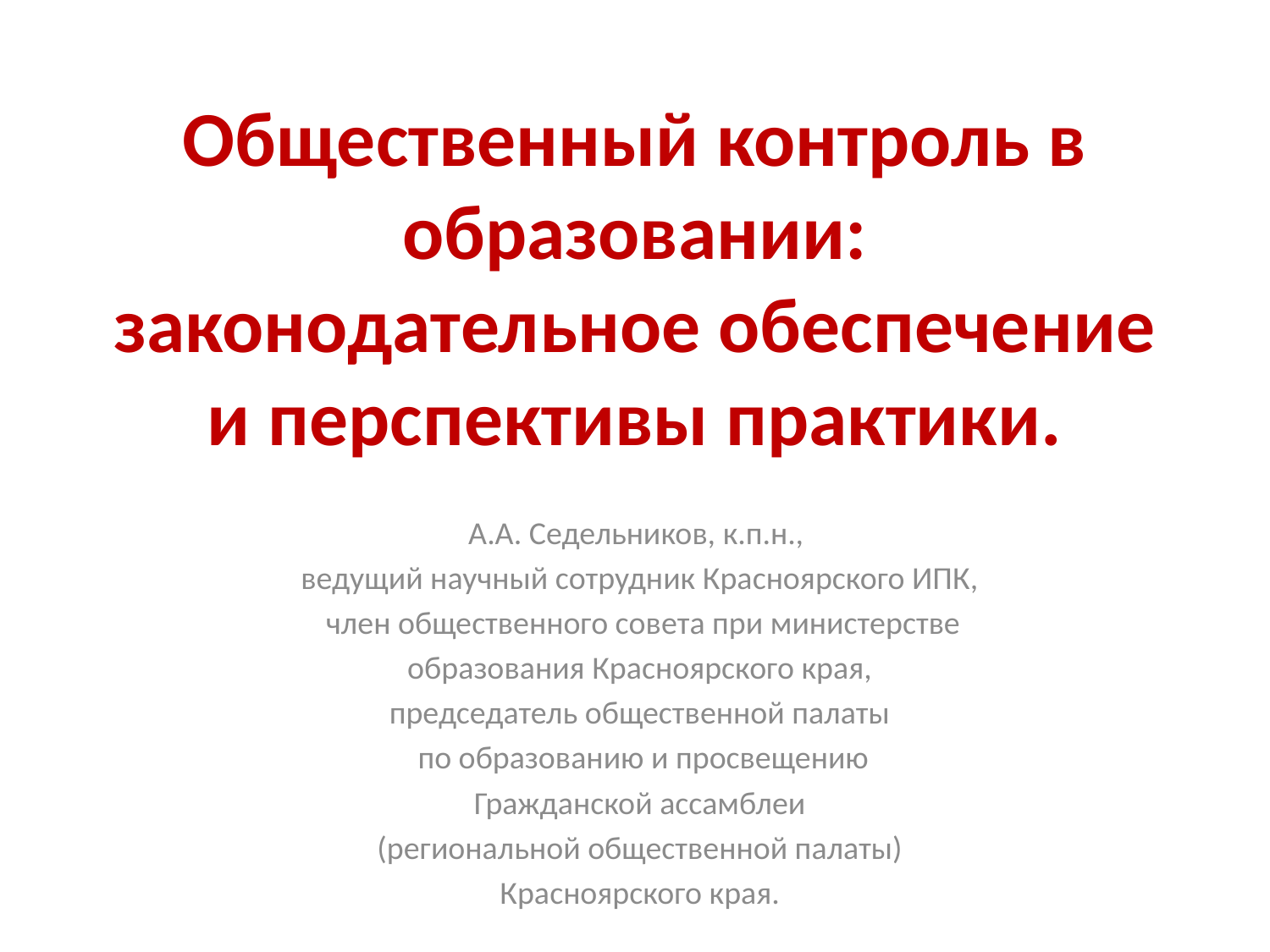

# Общественный контроль в образовании: законодательное обеспечение и перспективы практики.
А.А. Седельников, к.п.н.,
ведущий научный сотрудник Красноярского ИПК,
 член общественного совета при министерстве
 образования Красноярского края,
председатель общественной палаты
 по образованию и просвещению
 Гражданской ассамблеи
(региональной общественной палаты)
Красноярского края.